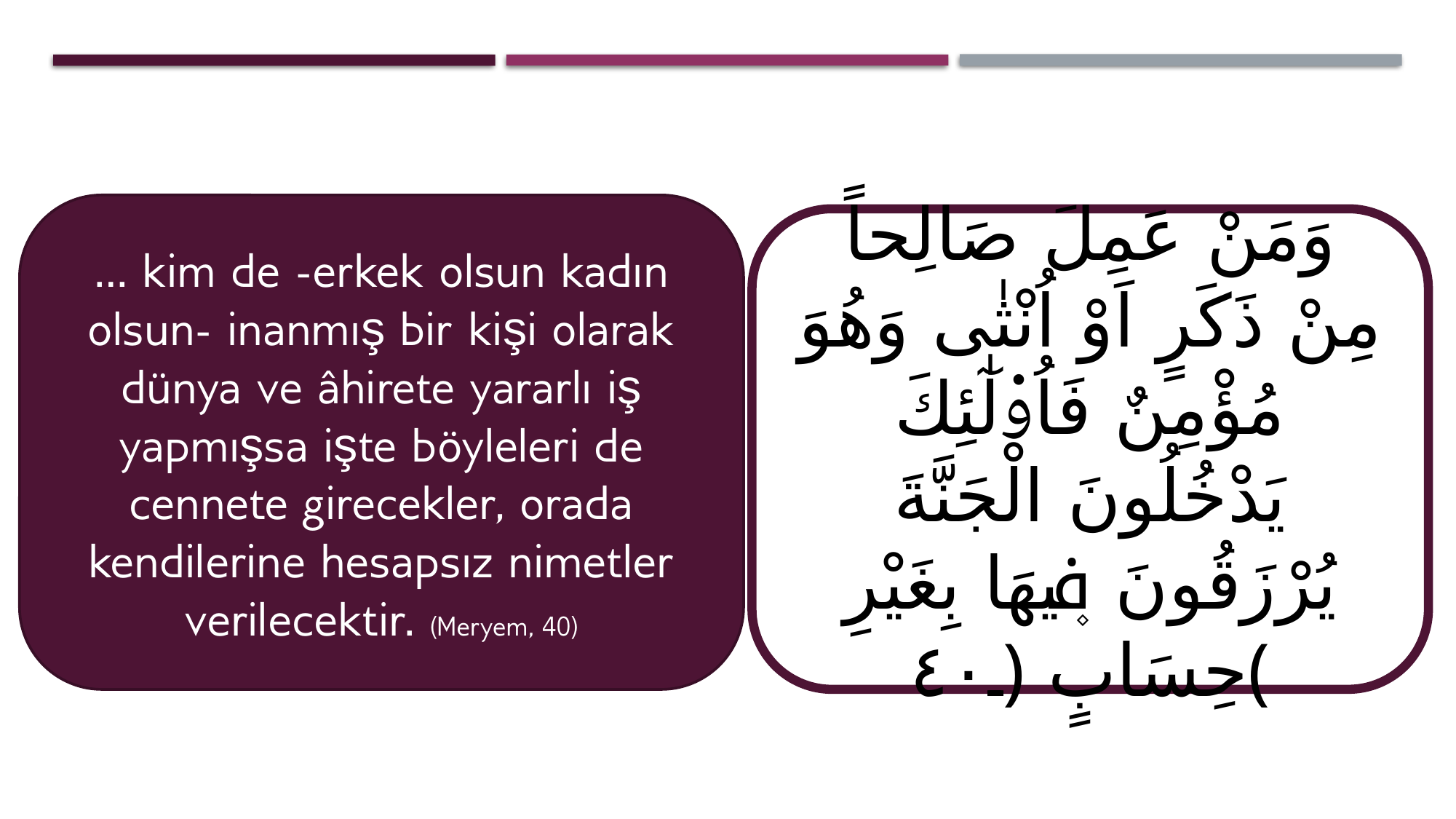

… kim de -erkek olsun kadın olsun- inanmış bir kişi olarak dünya ve âhirete yararlı iş yapmışsa işte böyleleri de cennete girecekler, orada kendilerine hesapsız nimetler verilecektir. (Meryem, 40)
وَمَنْ عَمِلَ صَالِحاً مِنْ ذَكَرٍ اَوْ اُنْثٰى وَهُوَ مُؤْمِنٌ فَاُو۬لٰٓئِكَ يَدْخُلُونَ الْجَنَّةَ يُرْزَقُونَ ف۪يهَا بِغَيْرِ حِسَابٍ ﴿٤٠﴾